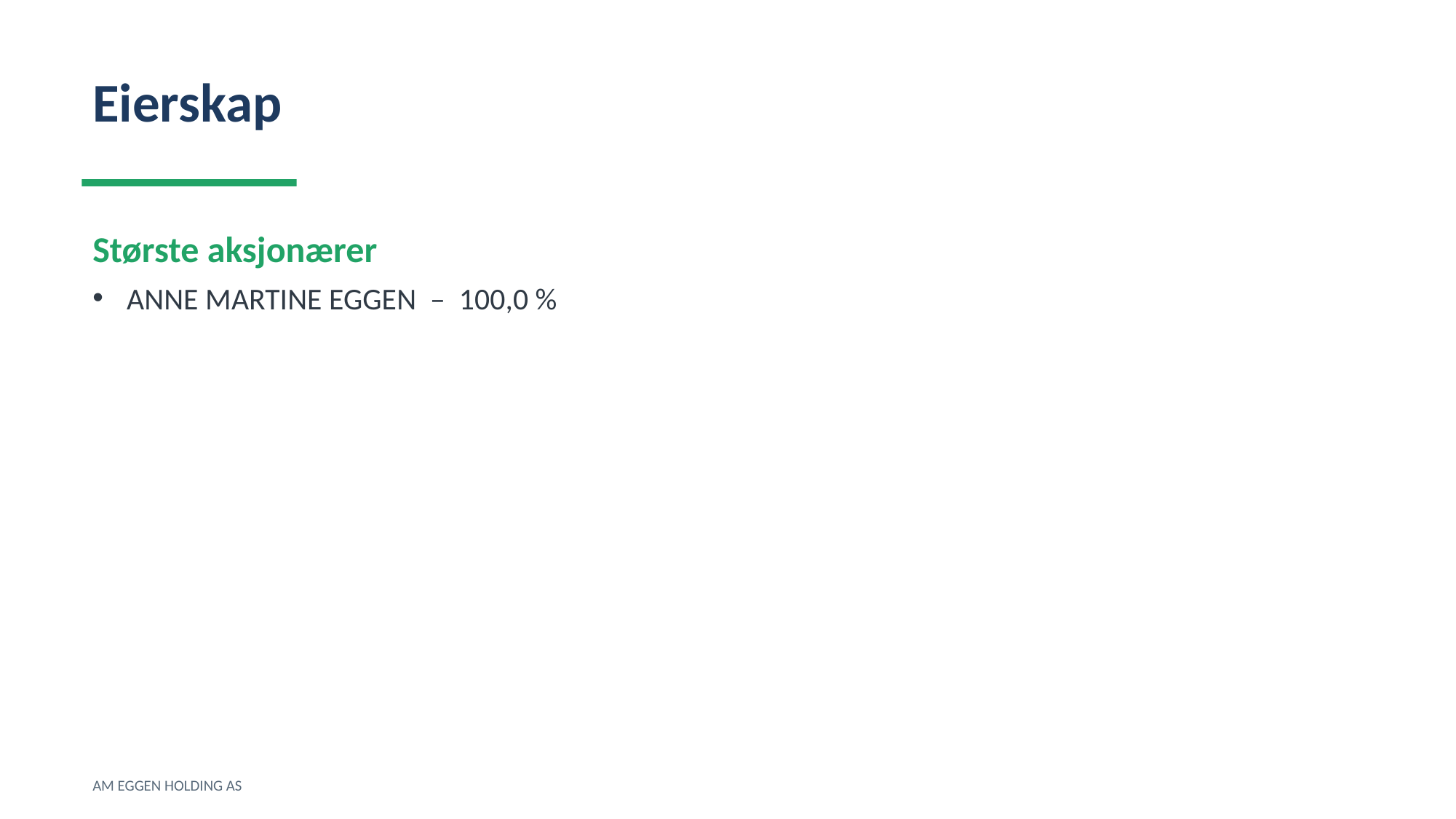

Eierskap

Største aksjonærer
ANNE MARTINE EGGEN  –  100,0 %
AM EGGEN HOLDING AS